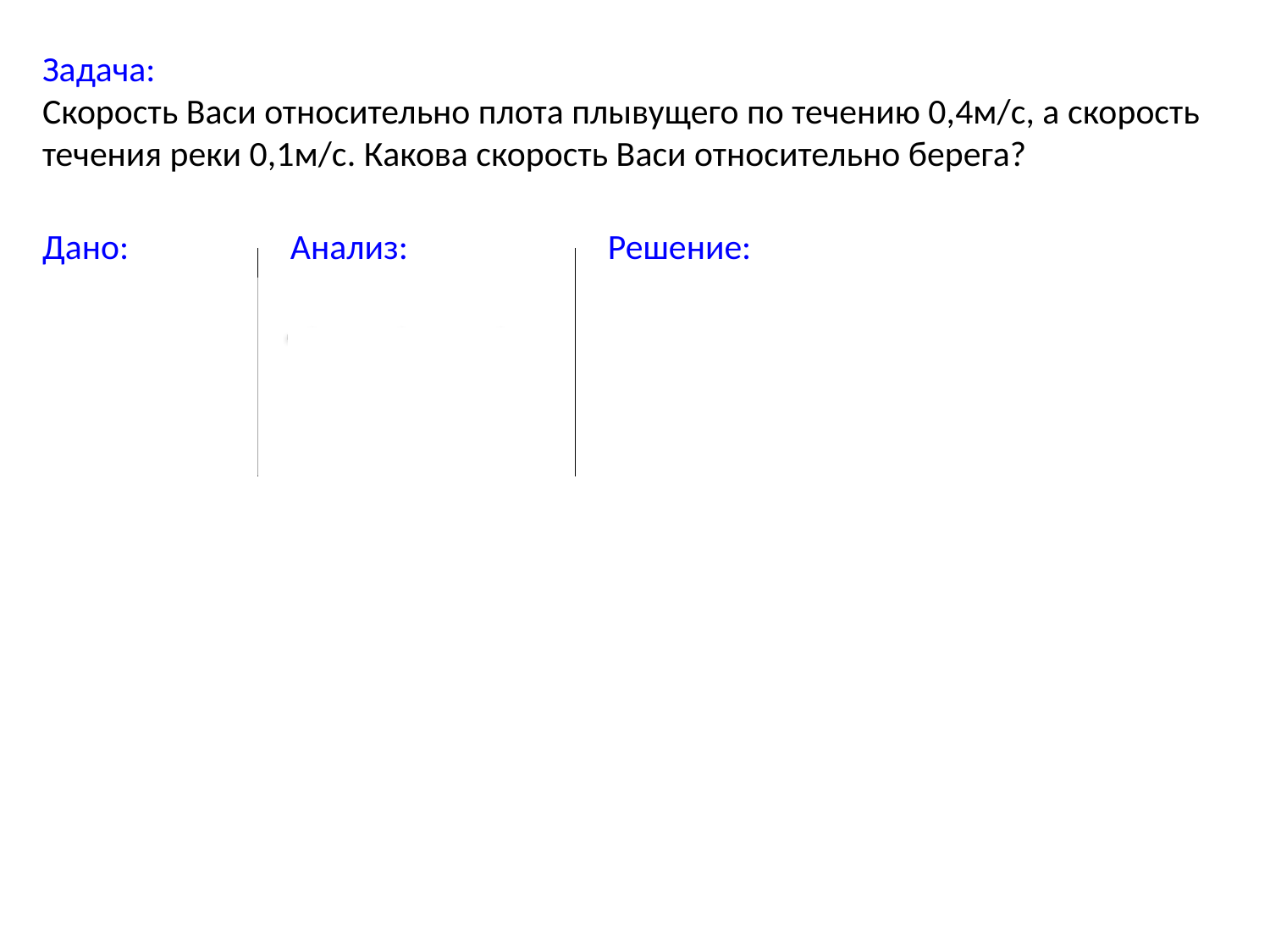

Задача:
Скорость Васи относительно плота плывущего по течению 0,4м/с, а скорость течения реки 0,1м/с. Какова скорость Васи относительно берега?
Дано:
υот = 0,4м/с
υп = 0,1м/с
υа = ?
Анализ:
Решение:

υа = υп  +  υот
υа

υот
υа=  υп  +  υот

2             2
υа=  0,41м/с
υп
Задача:
Скорость течения реки 1,5м/с, а скорость катера 2м/с, и он движется перпендикулярно берегу. Какова скорость катера относительно воды?

Дано:
υа = 2м/с
υп = 1,5м/с
υот = ?
Анализ:
Решение:

υа = υп  +  υот
υот=  υа  + υп

2           2

υот=  υа  +  υп
2             2
υот=  2,5м/с